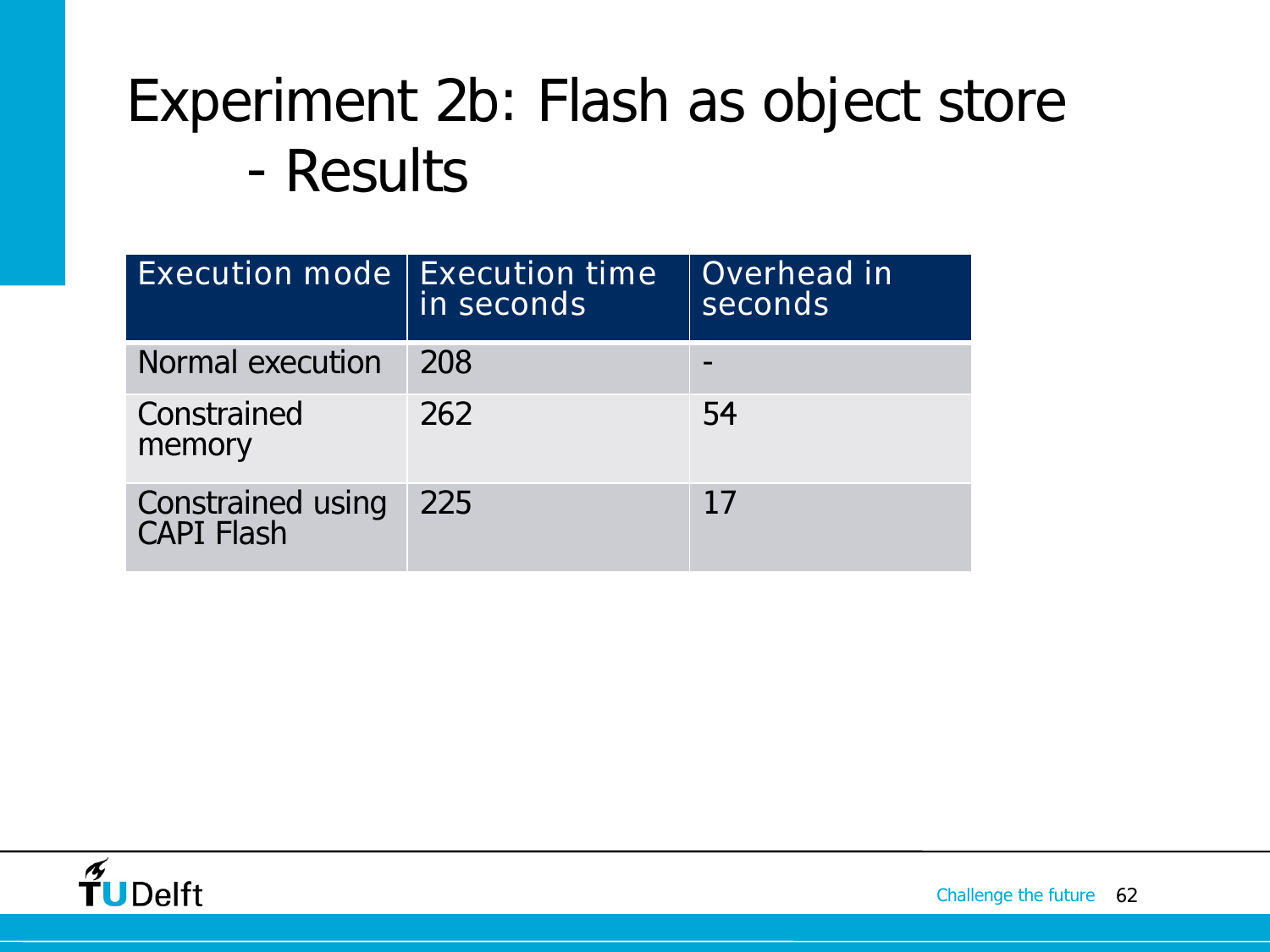

# Experiment 2b: Flash as object store - Results
1.01x
| Execution mode | Execution time in seconds | Overhead in seconds |
| --- | --- | --- |
| Normal execution | 208 | - |
| Constrained memory | 262 | 54 |
| Constrained using CAPI Flash | 225 | 17 |